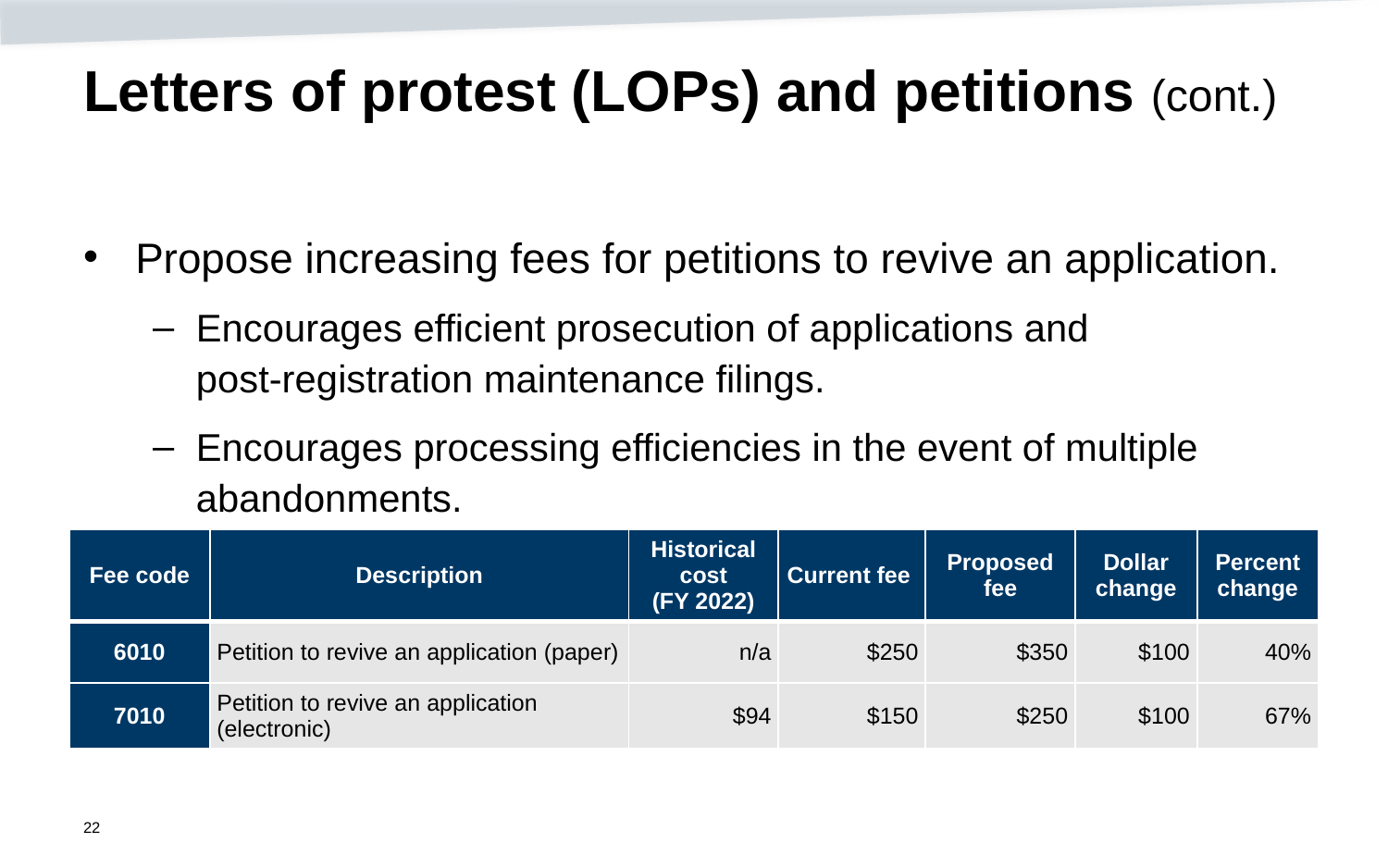

# Letters of protest (LOPs) and petitions (cont.)
Propose increasing fees for petitions to revive an application.
Encourages efficient prosecution of applications and
post-registration maintenance filings.
Encourages processing efficiencies in the event of multiple abandonments.

| Fee code | Description | Historical cost (FY 2022) | Current fee | Proposed fee | Dollar change | Percent change |
| --- | --- | --- | --- | --- | --- | --- |
| 6010 | Petition to revive an application (paper) | n/a | $250 | $350 | $100 | 40% |
| 7010 | Petition to revive an application (electronic) | $94 | $150 | $250 | $100 | 67% |
22